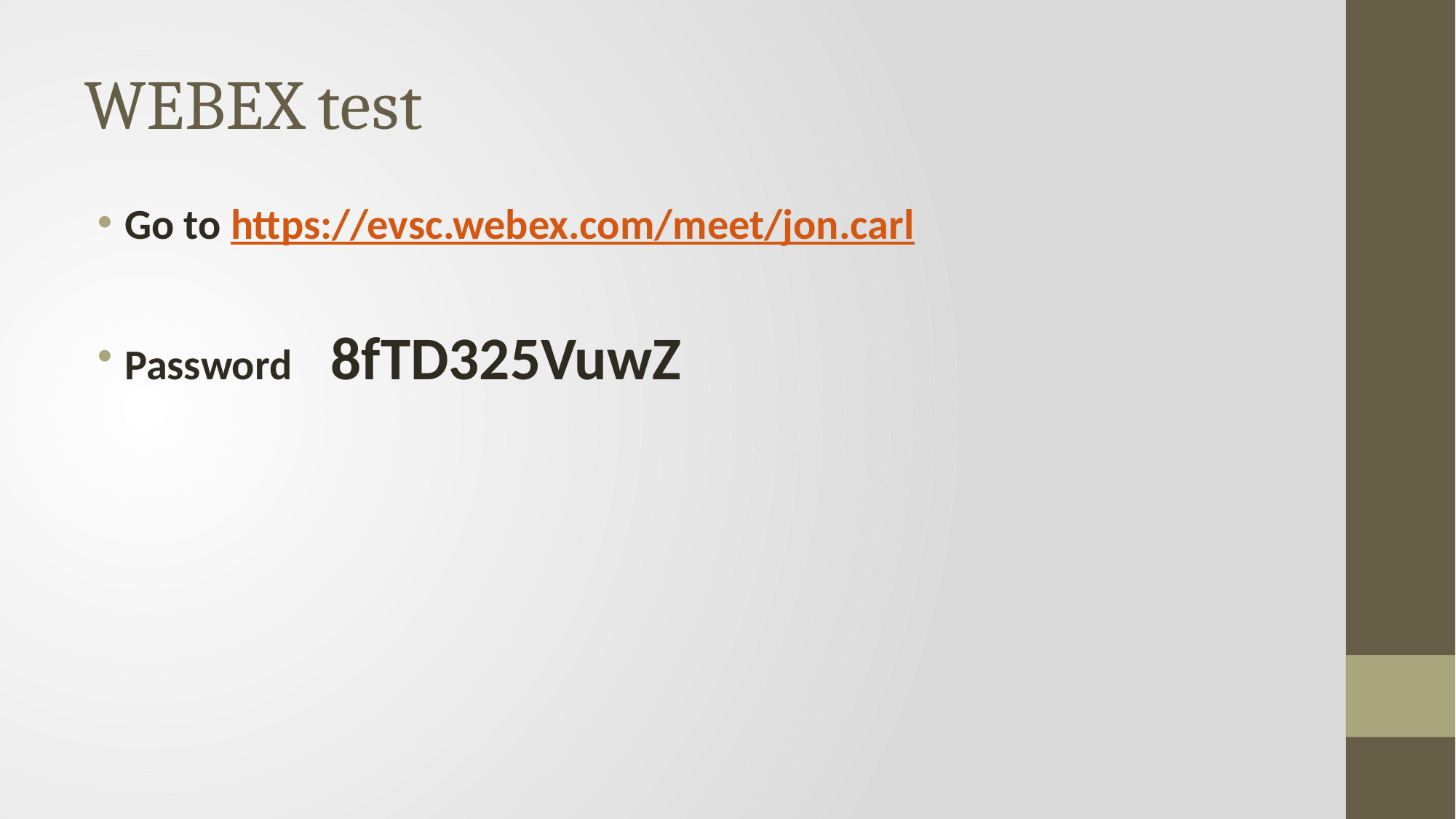

# WEBEX test
Go to https://evsc.webex.com/meet/jon.carl

Password    8fTD325VuwZ